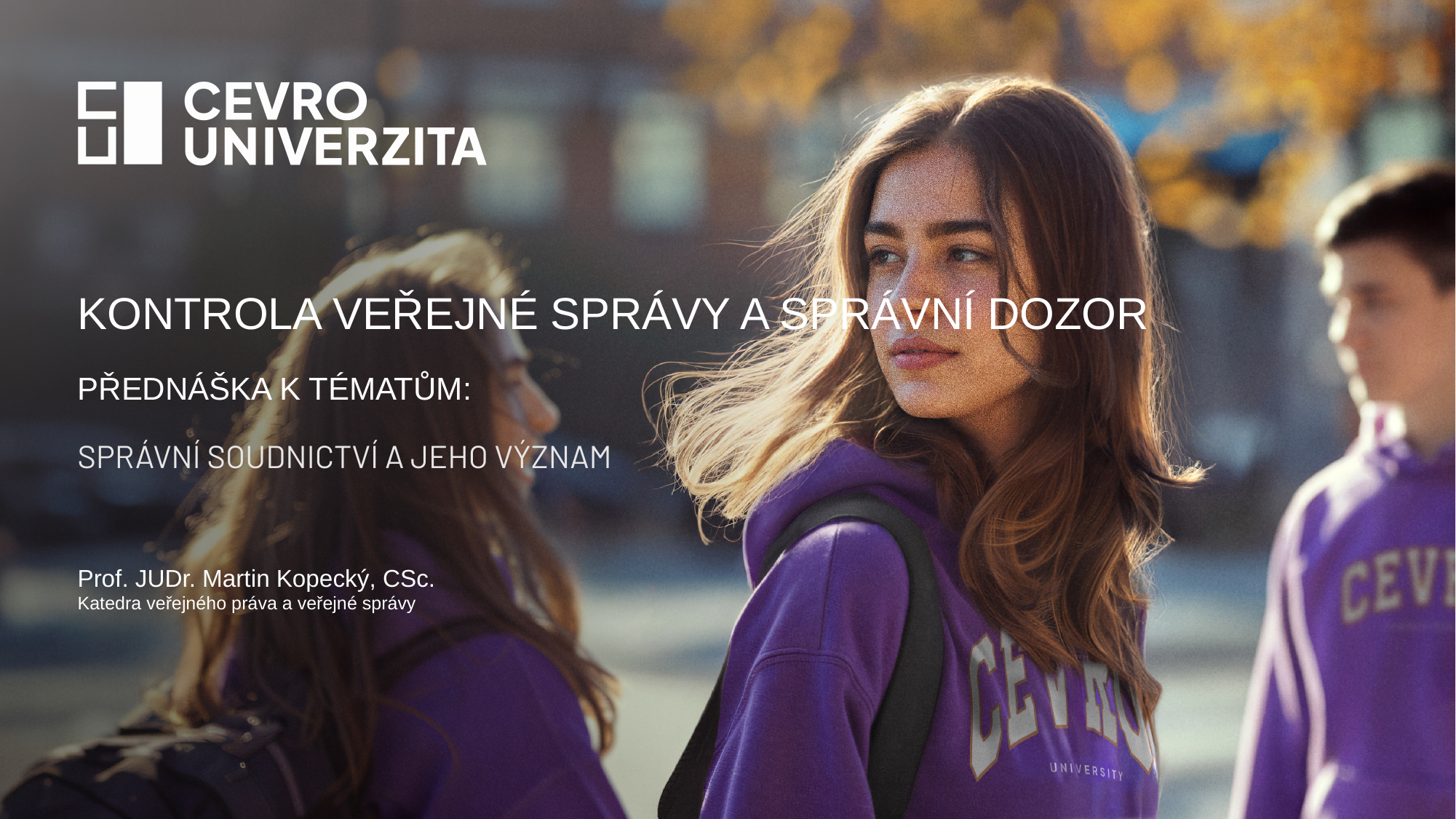

# kontrola veřejné správy a správní dozor přednáška k tématům: Správní soudnictví a jeho význam
Prof. JUDr. Martin Kopecký, CSc.
Katedra veřejného práva a veřejné správy